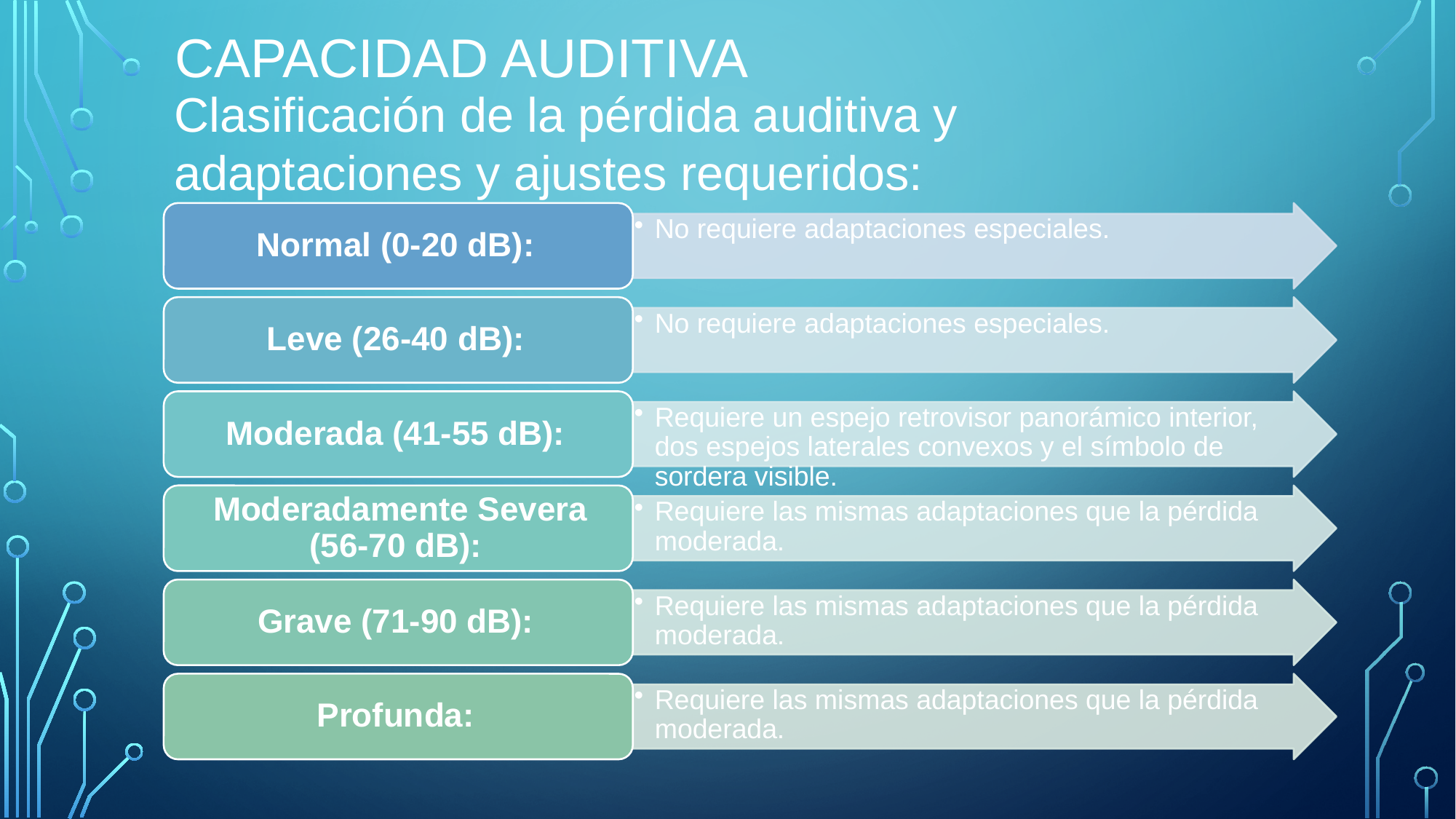

# Capacidad auditiva
Clasificación de la pérdida auditiva y adaptaciones y ajustes requeridos:
No requiere adaptaciones especiales.
Normal (0-20 dB):
No requiere adaptaciones especiales.
Leve (26-40 dB):
Requiere un espejo retrovisor panorámico interior, dos espejos laterales convexos y el símbolo de sordera visible.
Moderada (41-55 dB):
Requiere las mismas adaptaciones que la pérdida moderada.
Moderadamente Severa (56-70 dB):
Requiere las mismas adaptaciones que la pérdida moderada.
Grave (71-90 dB):
Requiere las mismas adaptaciones que la pérdida moderada.
Profunda: